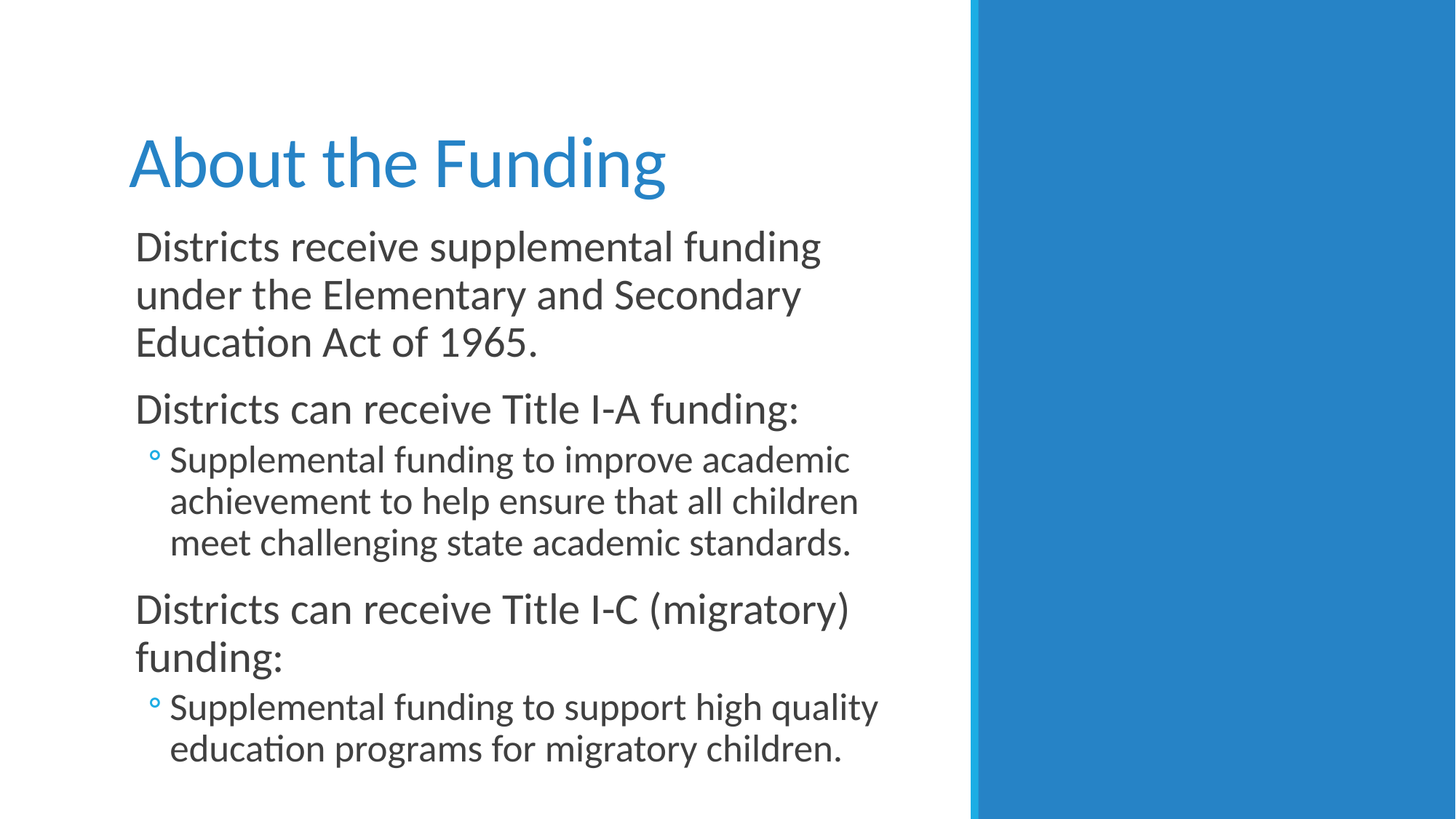

# About the Funding
Districts receive supplemental funding under the Elementary and Secondary Education Act of 1965.
Districts can receive Title I-A funding:
Supplemental funding to improve academic achievement to help ensure that all children meet challenging state academic standards.
Districts can receive Title I-C (migratory) funding:
Supplemental funding to support high quality education programs for migratory children.